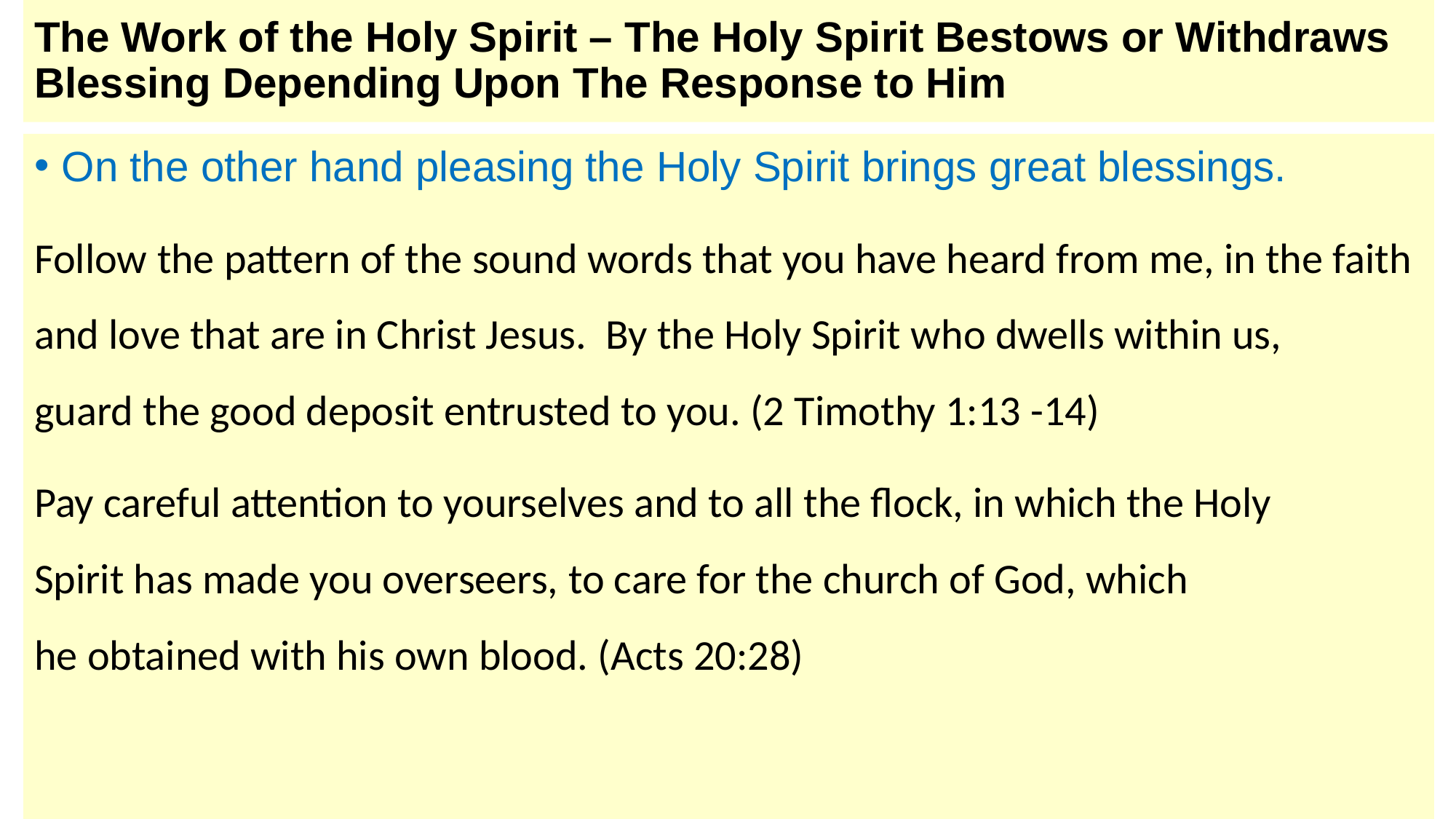

# The Work of the Holy Spirit – The Holy Spirit Bestows or Withdraws Blessing Depending Upon The Response to Him
On the other hand pleasing the Holy Spirit brings great blessings.
Follow the pattern of the sound words that you have heard from me, in the faith and love that are in Christ Jesus.  By the Holy Spirit who dwells within us, guard the good deposit entrusted to you. (2 Timothy 1:13 -14)
Pay careful attention to yourselves and to all the flock, in which the Holy Spirit has made you overseers, to care for the church of God, which he obtained with his own blood. (Acts 20:28)